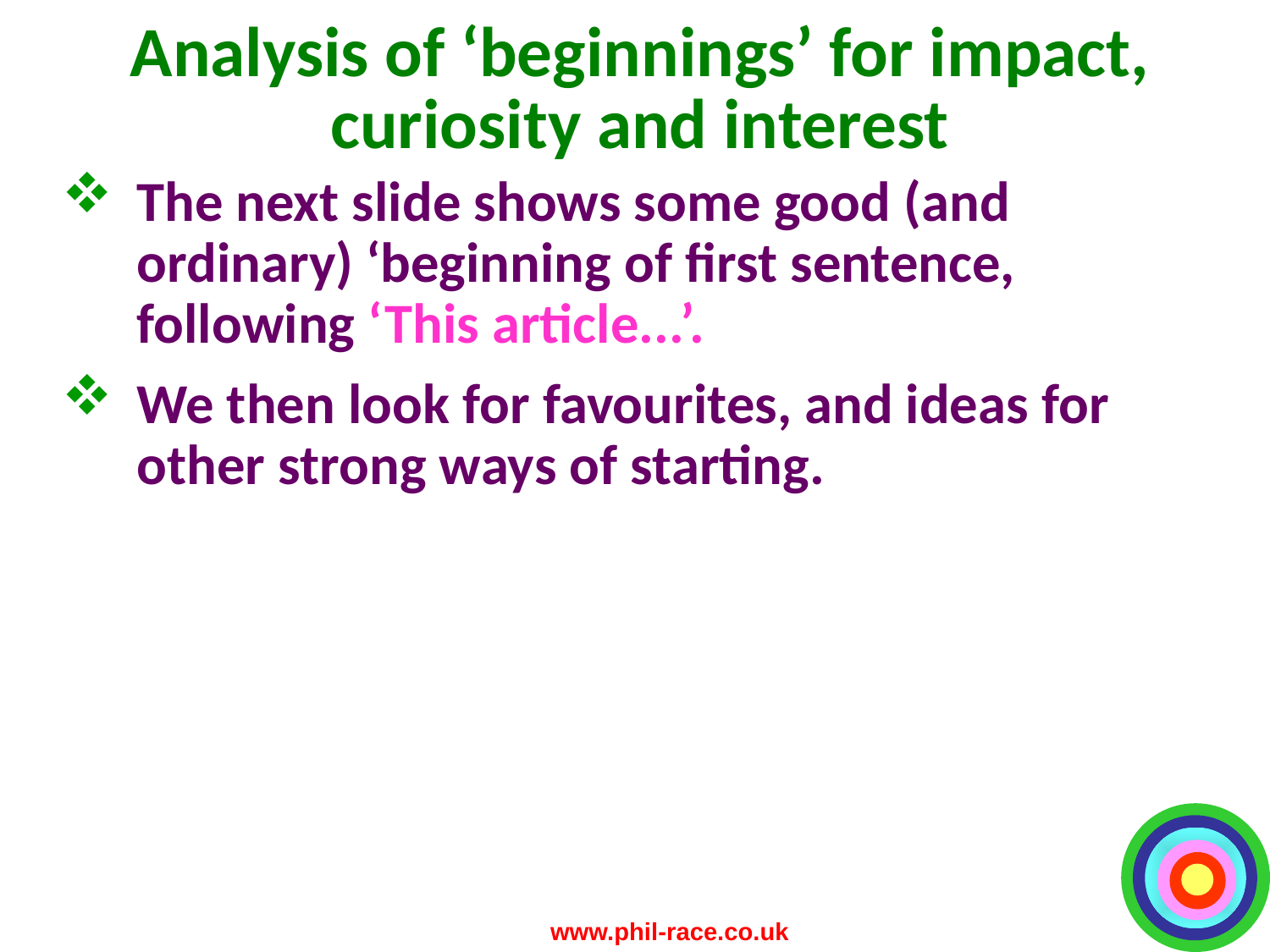

# Analysis of ‘beginnings’ for impact, curiosity and interest
The next slide shows some good (and ordinary) ‘beginning of first sentence, following ‘This article...’.
We then look for favourites, and ideas for other strong ways of starting.